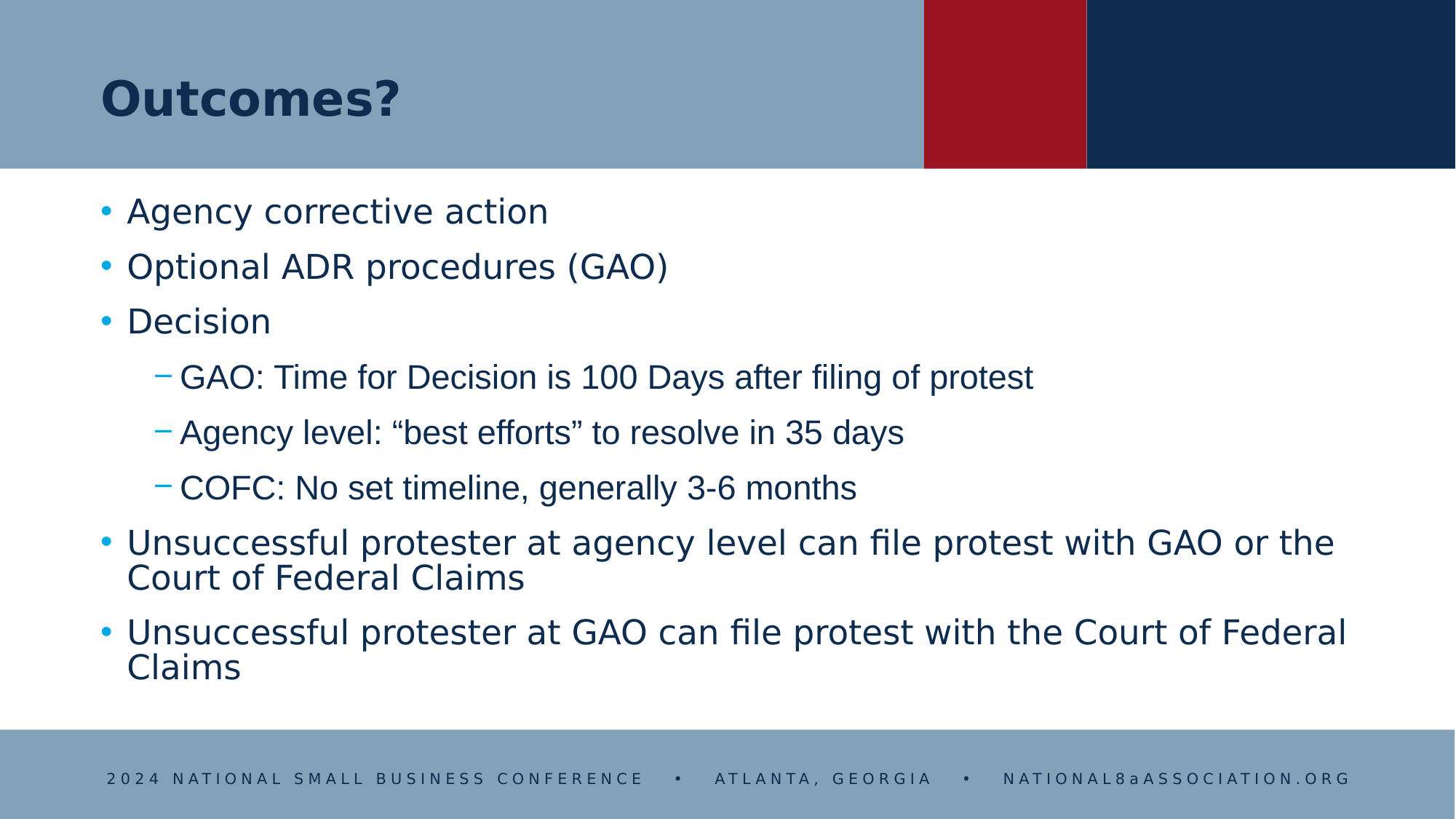

# Outcomes?
Agency corrective action
Optional ADR procedures (GAO)
Decision
GAO: Time for Decision is 100 Days after filing of protest
Agency level: “best efforts” to resolve in 35 days
COFC: No set timeline, generally 3-6 months
Unsuccessful protester at agency level can file protest with GAO or the Court of Federal Claims
Unsuccessful protester at GAO can file protest with the Court of Federal Claims